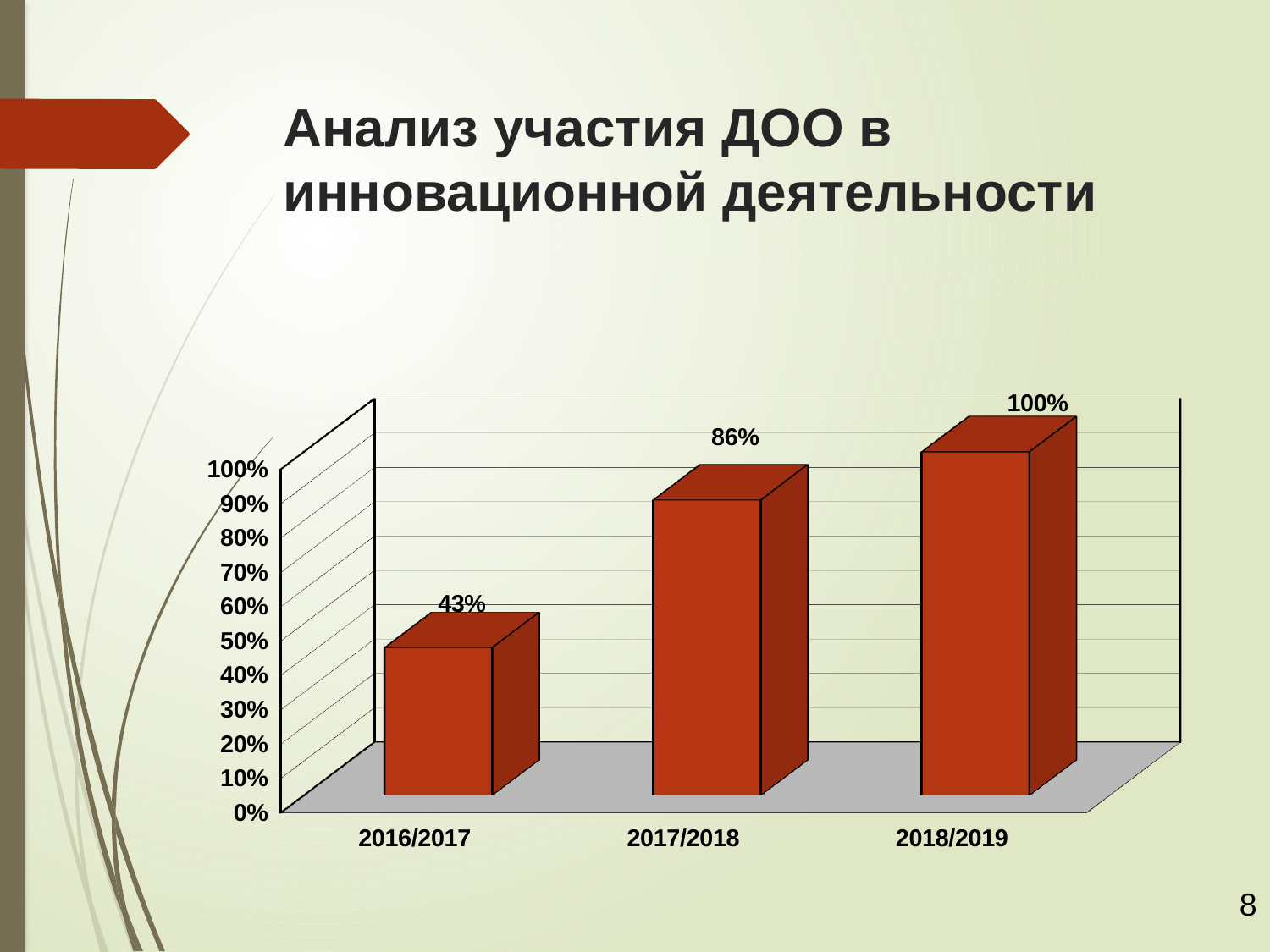

# Анализ участия ДОО в инновационной деятельности

[unsupported chart]

8